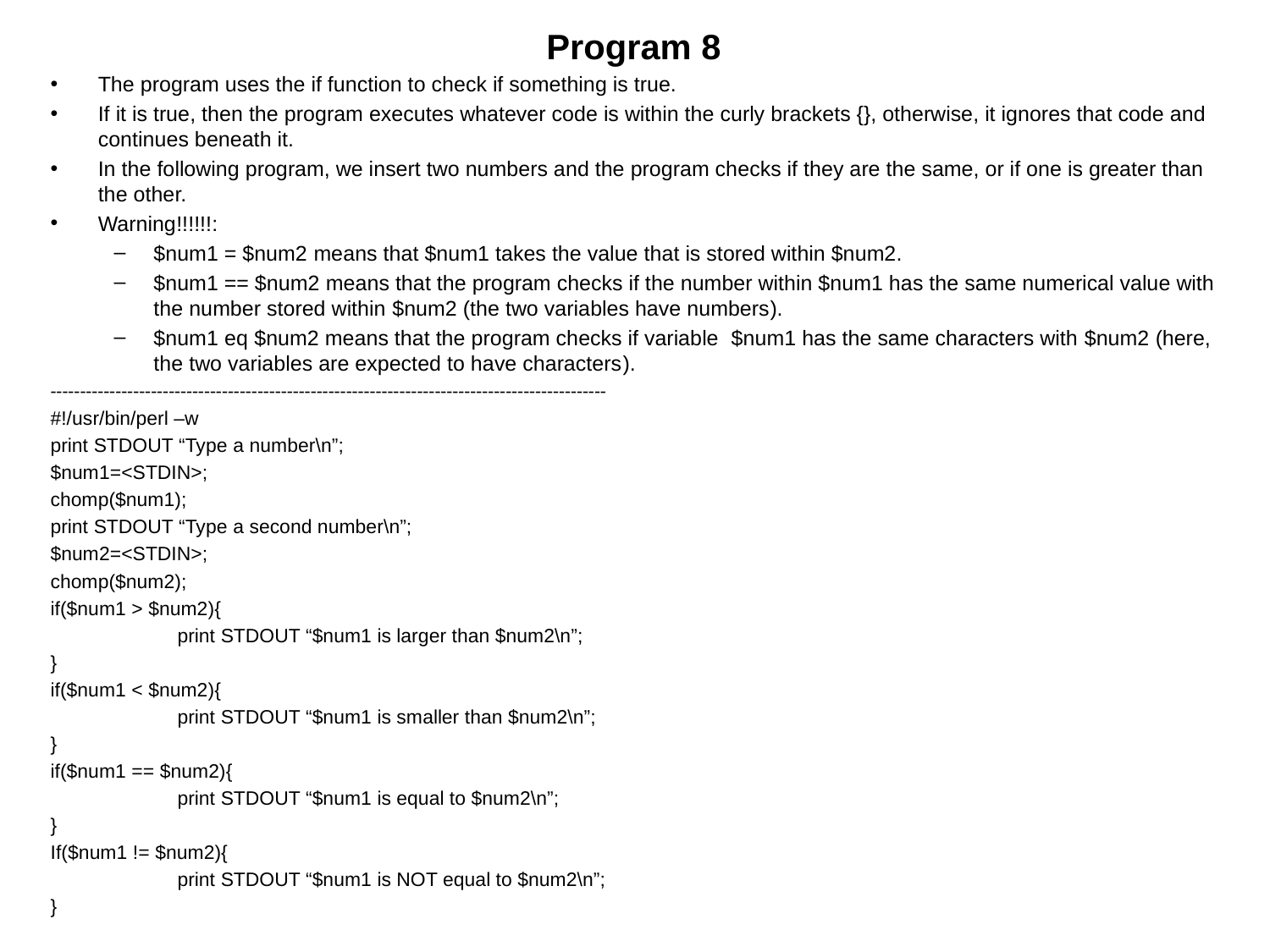

Program 8
The program uses the if function to check if something is true.
If it is true, then the program executes whatever code is within the curly brackets {}, otherwise, it ignores that code and continues beneath it.
In the following program, we insert two numbers and the program checks if they are the same, or if one is greater than the other.
Warning!!!!!!:
$num1 = $num2 means that $num1 takes the value that is stored within $num2.
$num1 == $num2 means that the program checks if the number within $num1 has the same numerical value with the number stored within $num2 (the two variables have numbers).
$num1 eq $num2 means that the program checks if variable  $num1 has the same characters with $num2 (here, the two variables are expected to have characters).
----------------------------------------------------------------------------------------------
#!/usr/bin/perl –w
print STDOUT “Type a number\n”;
$num1=<STDIN>;
chomp($num1);
print STDOUT “Type a second number\n”;
$num2=<STDIN>;
chomp($num2);
if($num1 > $num2){
	print STDOUT “$num1 is larger than $num2\n”;
}
if($num1 < $num2){
	print STDOUT “$num1 is smaller than $num2\n”;
}
if($num1 == $num2){
	print STDOUT “$num1 is equal to $num2\n”;
}
If($num1 != $num2){
	print STDOUT “$num1 is NOT equal to $num2\n”;
}